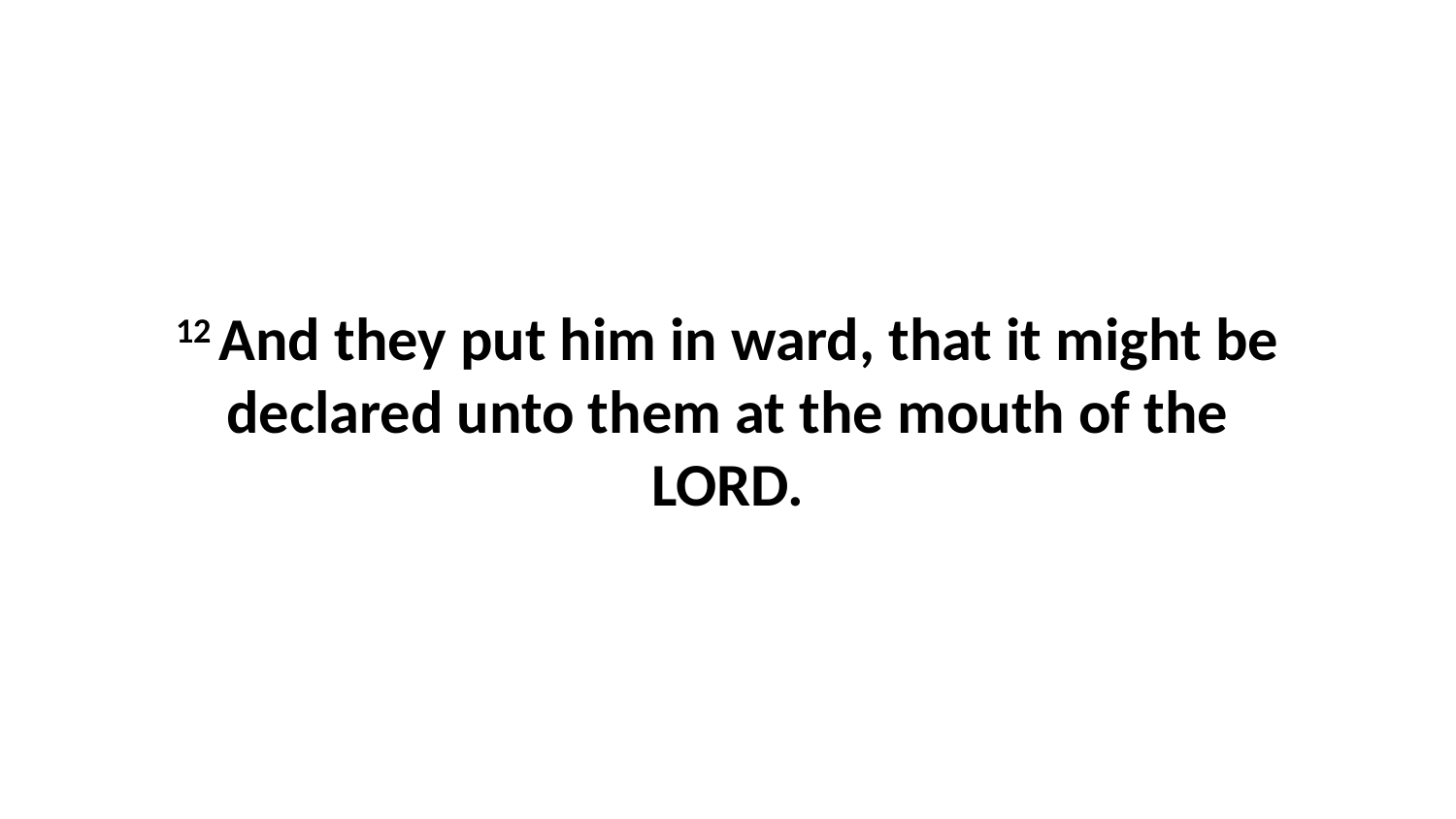

12 And they put him in ward, that it might be declared unto them at the mouth of the LORD.